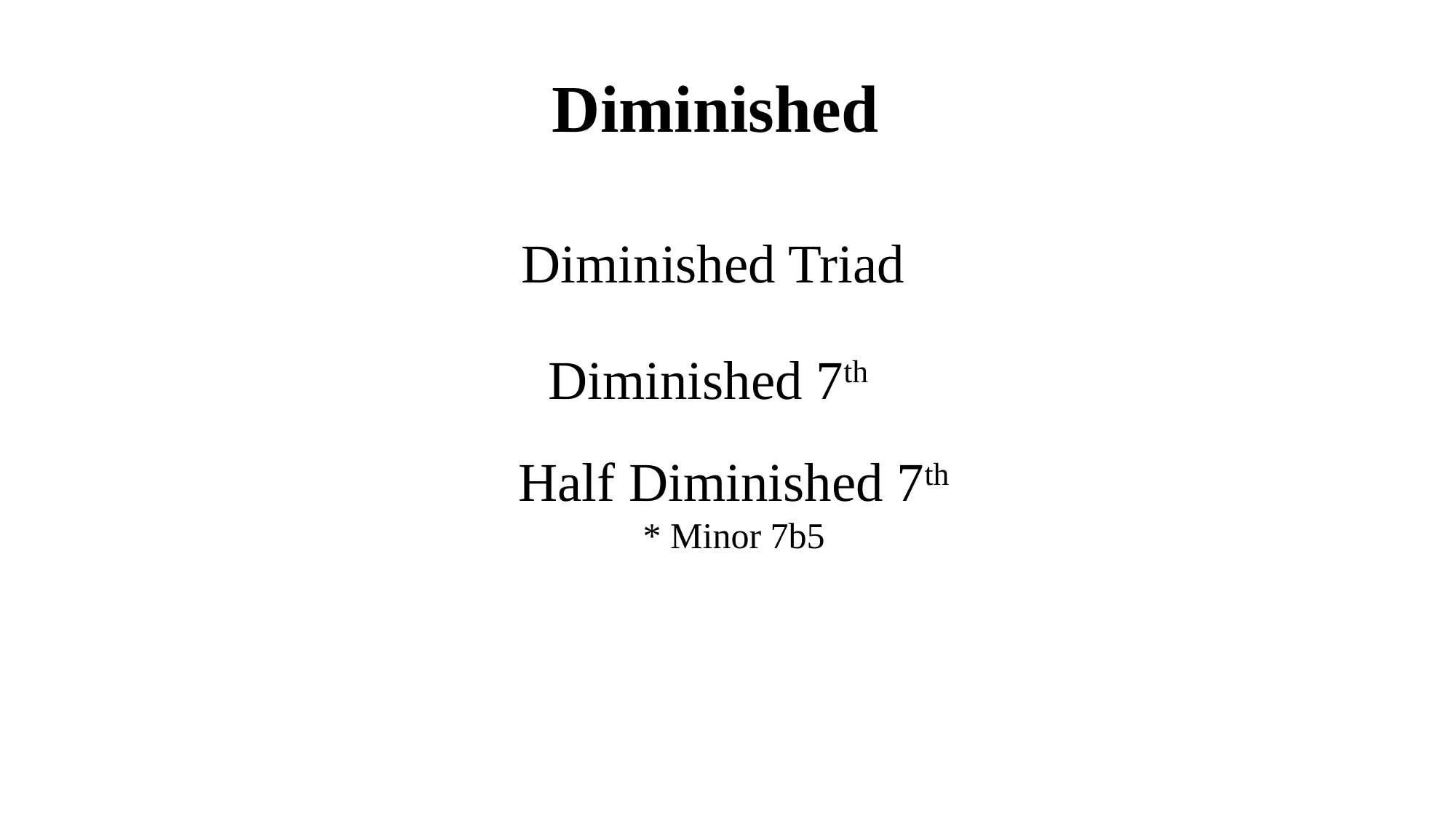

# Diminished
Diminished Triad
Diminished 7th
Half Diminished 7th
* Minor 7b5